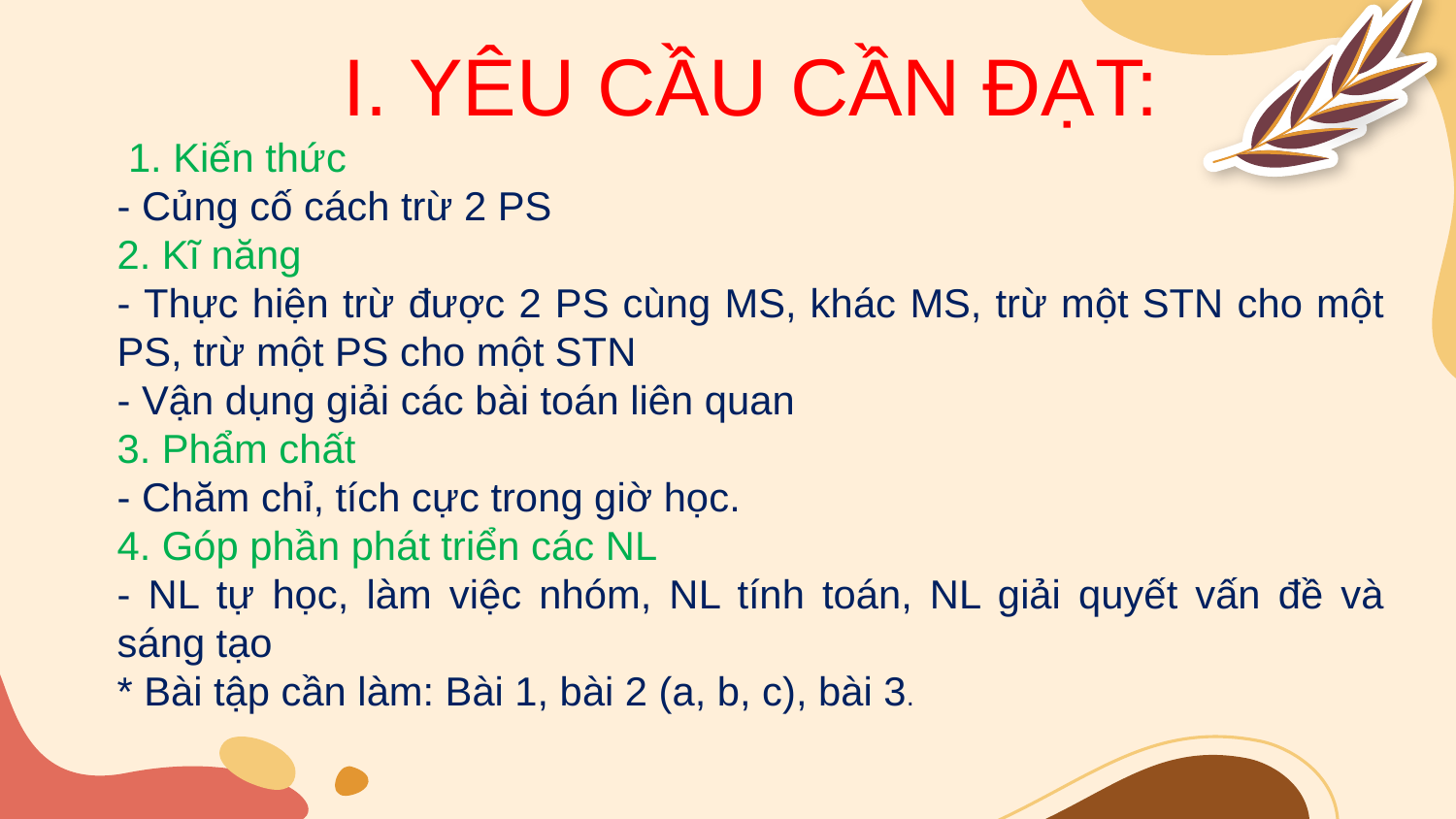

I. YÊU CẦU CẦN ĐẠT:
 1. Kiến thức
- Củng cố cách trừ 2 PS
2. Kĩ năng
- Thực hiện trừ được 2 PS cùng MS, khác MS, trừ một STN cho một PS, trừ một PS cho một STN
- Vận dụng giải các bài toán liên quan
3. Phẩm chất
- Chăm chỉ, tích cực trong giờ học.
4. Góp phần phát triển các NL
- NL tự học, làm việc nhóm, NL tính toán, NL giải quyết vấn đề và sáng tạo
* Bài tập cần làm: Bài 1, bài 2 (a, b, c), bài 3.